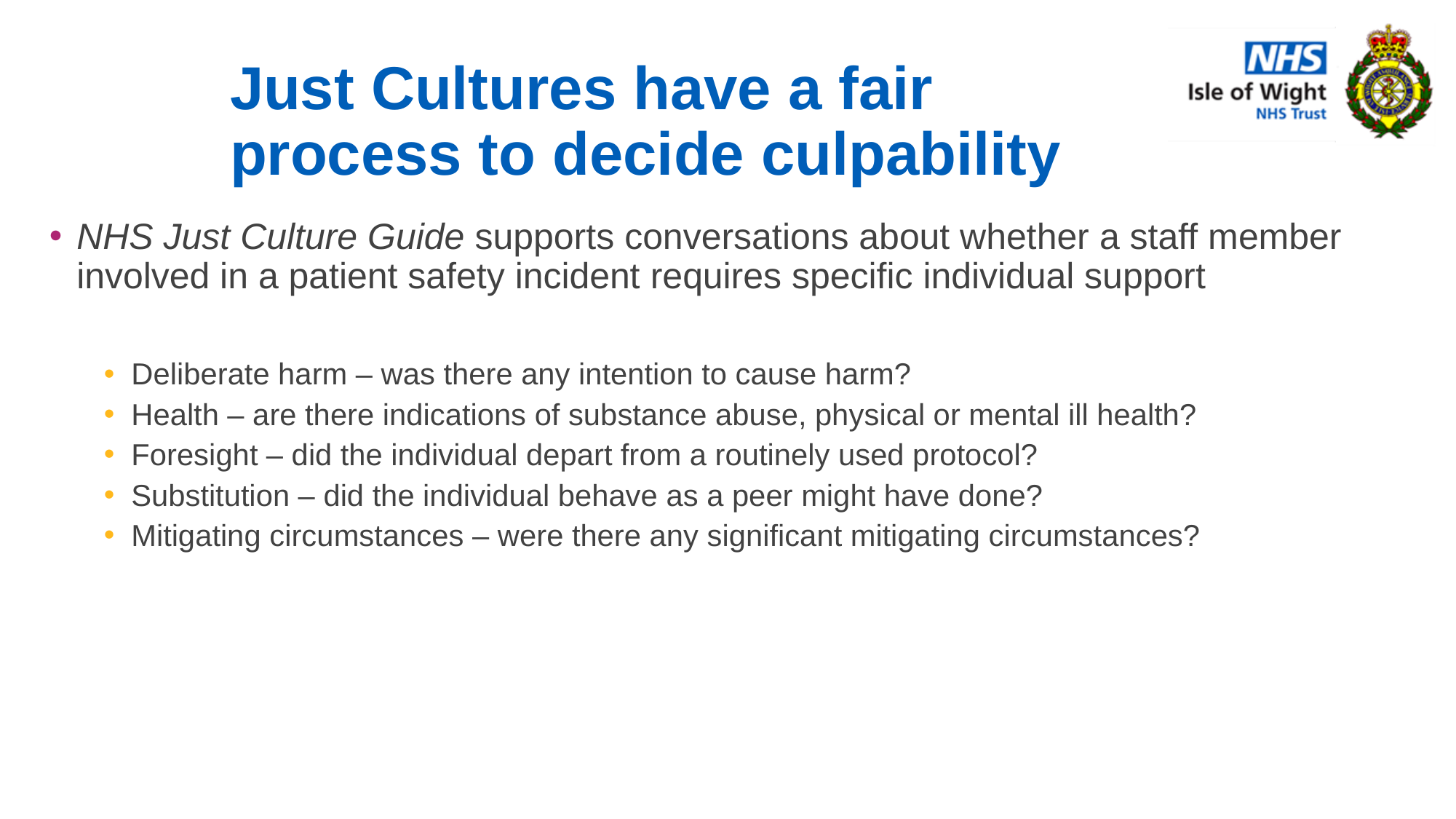

# Just Cultures have a fair process to decide culpability
NHS Just Culture Guide supports conversations about whether a staff member involved in a patient safety incident requires specific individual support

Deliberate harm – was there any intention to cause harm?
Health – are there indications of substance abuse, physical or mental ill health?
Foresight – did the individual depart from a routinely used protocol?
Substitution – did the individual behave as a peer might have done?
Mitigating circumstances – were there any significant mitigating circumstances?